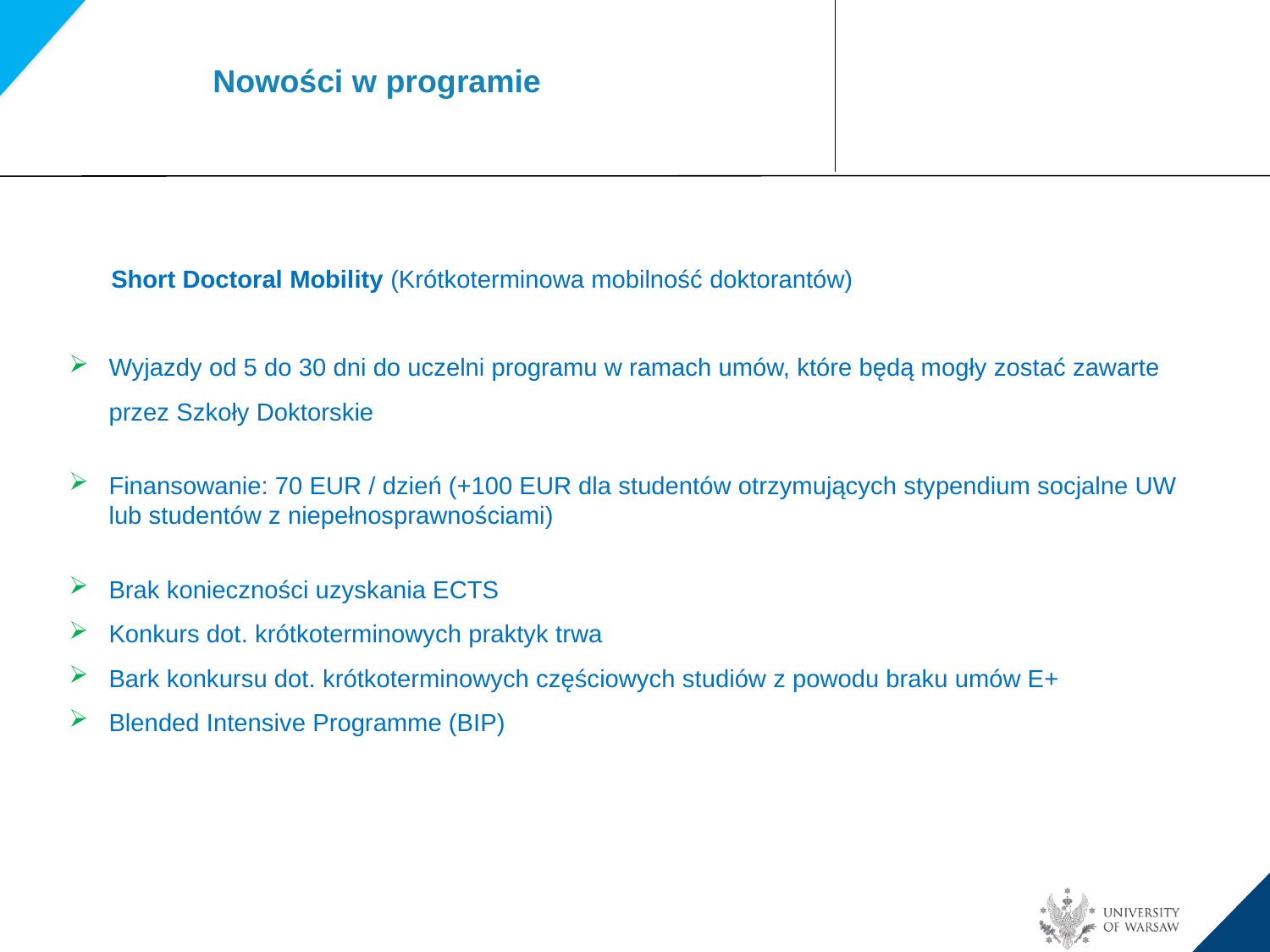

Nowości w programie

      Short Doctoral Mobility (Krótkoterminowa mobilność doktorantów)

Wyjazdy od 5 do 30 dni do uczelni programu w ramach umów, które będą mogły zostać zawarte przez Szkoły Doktorskie

Finansowanie: 70 EUR / dzień (+100 EUR dla studentów otrzymujących stypendium socjalne UW lub studentów z niepełnosprawnościami)

Brak konieczności uzyskania ECTS
Konkurs dot. krótkoterminowych praktyk trwa
Bark konkursu dot. krótkoterminowych częściowych studiów z powodu braku umów E+
Blended Intensive Programme (BIP)